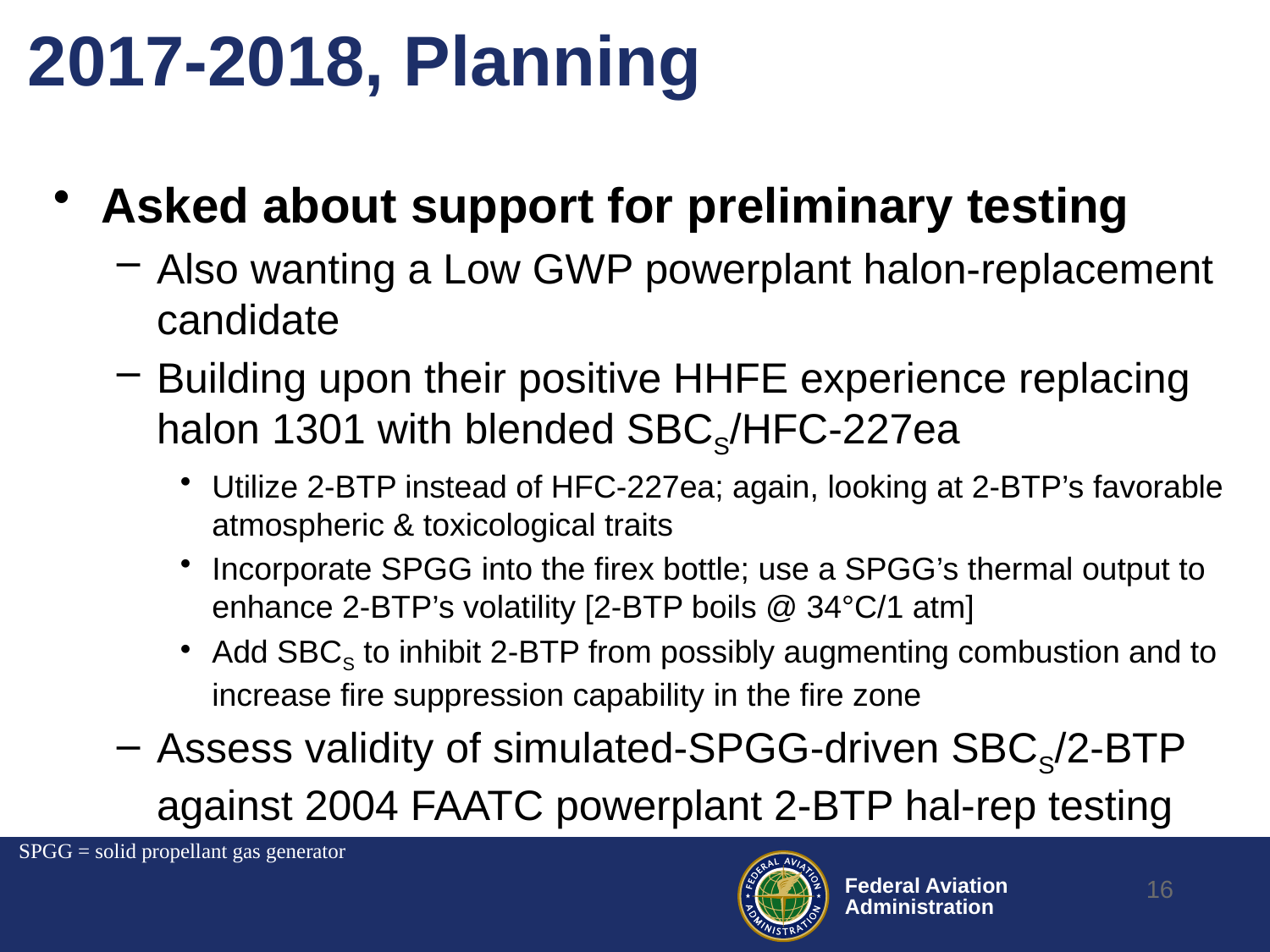

# 2017-2018, Planning
Asked about support for preliminary testing
Also wanting a Low GWP powerplant halon-replacement candidate
Building upon their positive HHFE experience replacing halon 1301 with blended SBCS/HFC-227ea
Utilize 2-BTP instead of HFC-227ea; again, looking at 2-BTP’s favorable atmospheric & toxicological traits
Incorporate SPGG into the firex bottle; use a SPGG’s thermal output to enhance 2-BTP’s volatility [2-BTP boils @ 34°C/1 atm]
Add SBCS to inhibit 2-BTP from possibly augmenting combustion and to increase fire suppression capability in the fire zone
Assess validity of simulated-SPGG-driven SBCS/2-BTP against 2004 FAATC powerplant 2-BTP hal-rep testing
SPGG = solid propellant gas generator
16